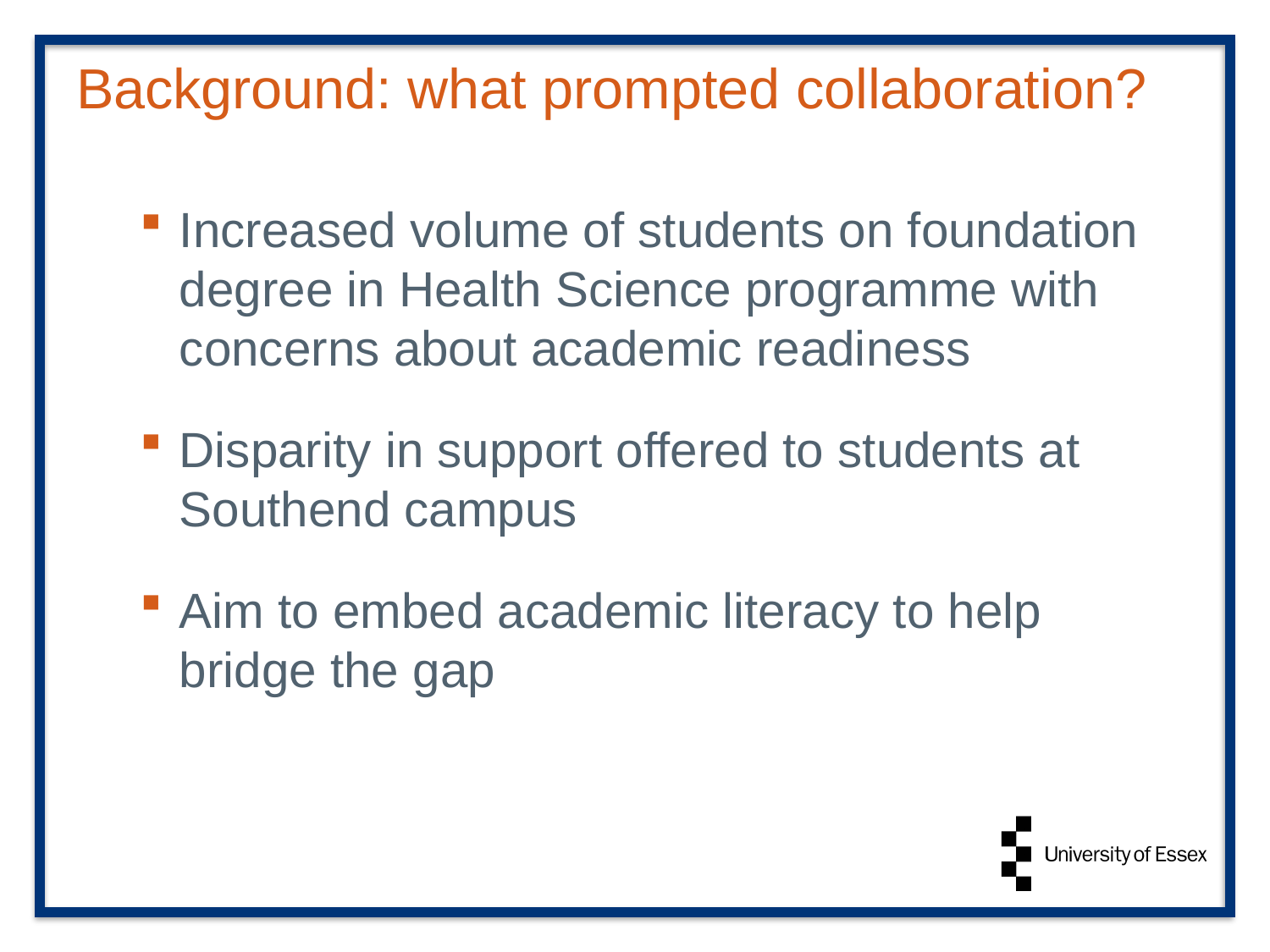

# Background: what prompted collaboration?
Increased volume of students on foundation degree in Health Science programme with concerns about academic readiness
Disparity in support offered to students at Southend campus
Aim to embed academic literacy to help bridge the gap